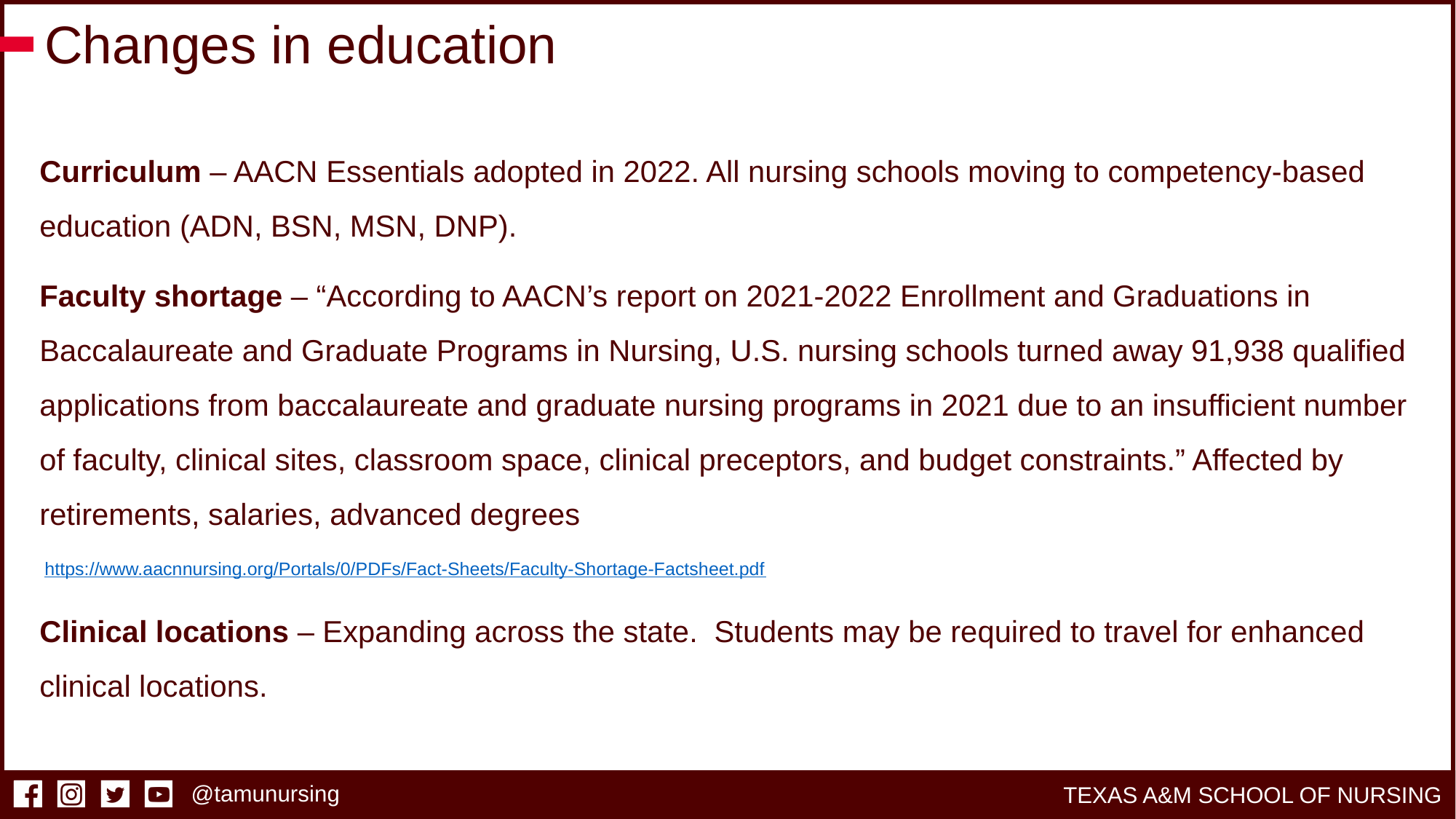

# Changes in education
Curriculum – AACN Essentials adopted in 2022. All nursing schools moving to competency-based education (ADN, BSN, MSN, DNP).
Faculty shortage – “According to AACN’s report on 2021-2022 Enrollment and Graduations in Baccalaureate and Graduate Programs in Nursing, U.S. nursing schools turned away 91,938 qualified applications from baccalaureate and graduate nursing programs in 2021 due to an insufficient number of faculty, clinical sites, classroom space, clinical preceptors, and budget constraints.” Affected by retirements, salaries, advanced degrees
 https://www.aacnnursing.org/Portals/0/PDFs/Fact-Sheets/Faculty-Shortage-Factsheet.pdf
Clinical locations – Expanding across the state.  Students may be required to travel for enhanced clinical locations.